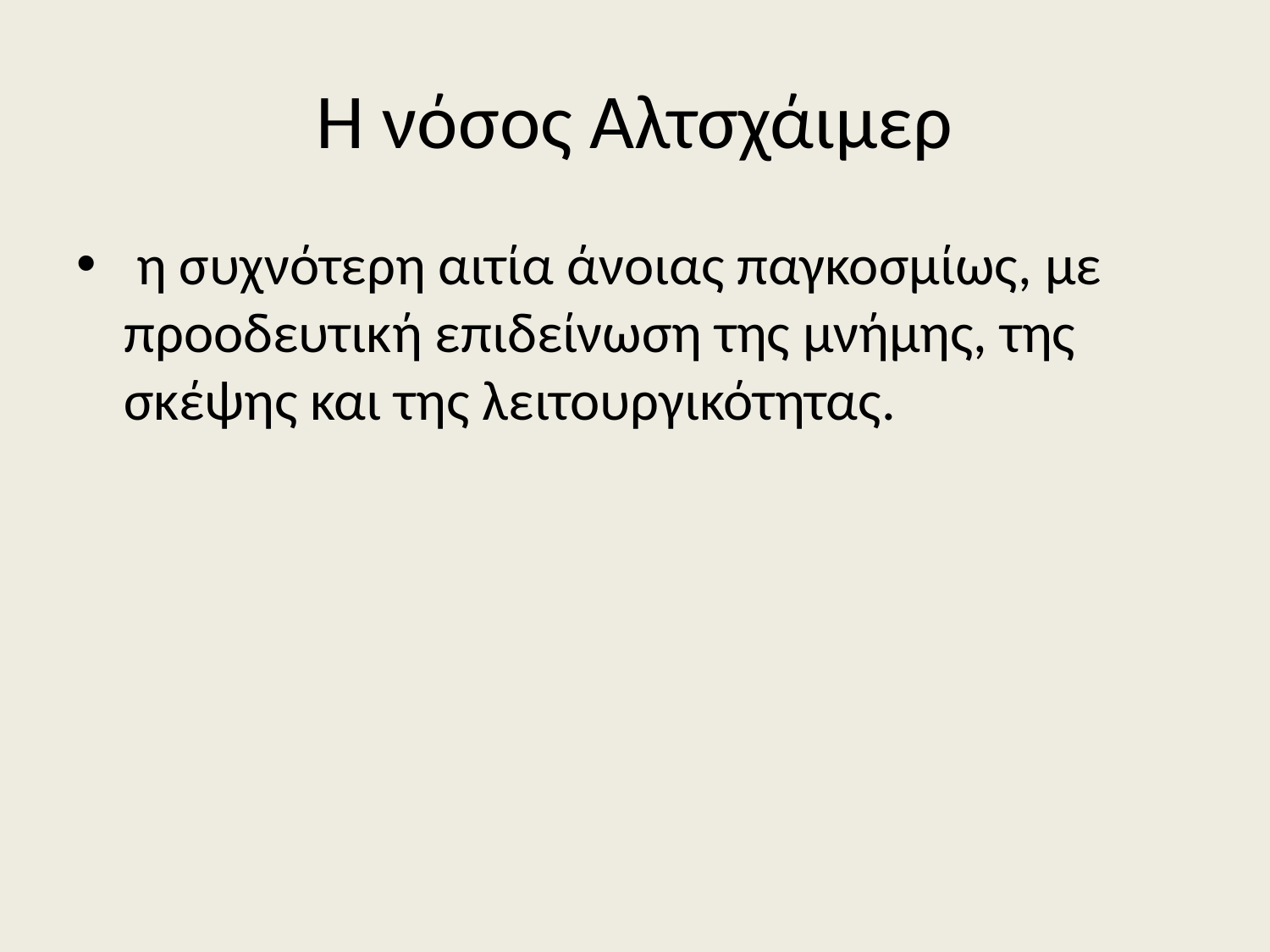

# Η νόσος Αλτσχάιμερ
 η συχνότερη αιτία άνοιας παγκοσμίως, με προοδευτική επιδείνωση της μνήμης, της σκέψης και της λειτουργικότητας.